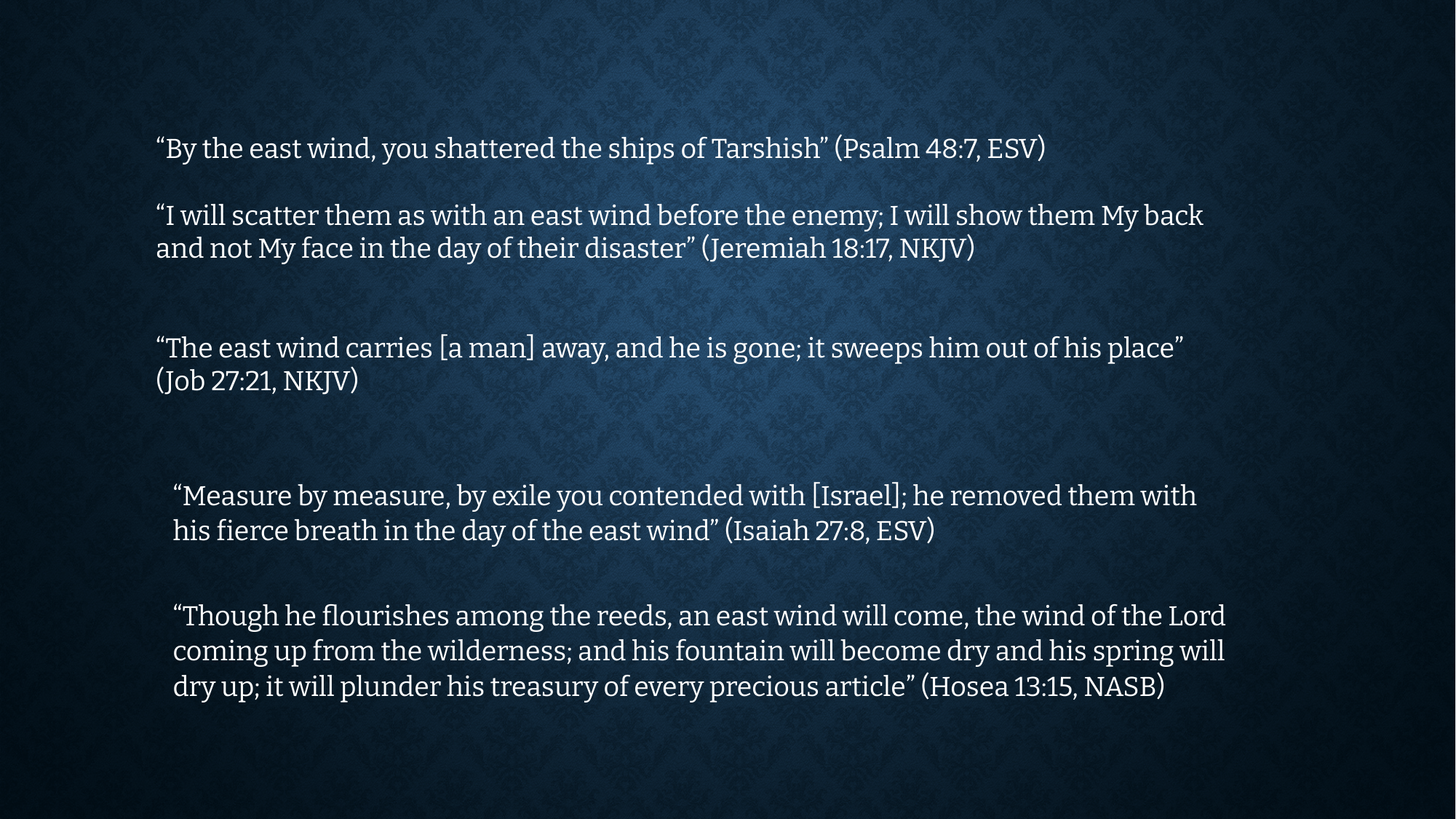

“By the east wind, you shattered the ships of Tarshish” (Psalm 48:7, ESV)
“I will scatter them as with an east wind before the enemy; I will show them My back and not My face in the day of their disaster” (Jeremiah 18:17, NKJV)

“The east wind carries [a man] away, and he is gone; it sweeps him out of his place” (Job 27:21, NKJV)

“Measure by measure, by exile you contended with [Israel]; he removed them with his fierce breath in the day of the east wind” (Isaiah 27:8, ESV)
“Though he flourishes among the reeds, an east wind will come, the wind of the Lord coming up from the wilderness; and his fountain will become dry and his spring will dry up; it will plunder his treasury of every precious article” (Hosea 13:15, NASB)